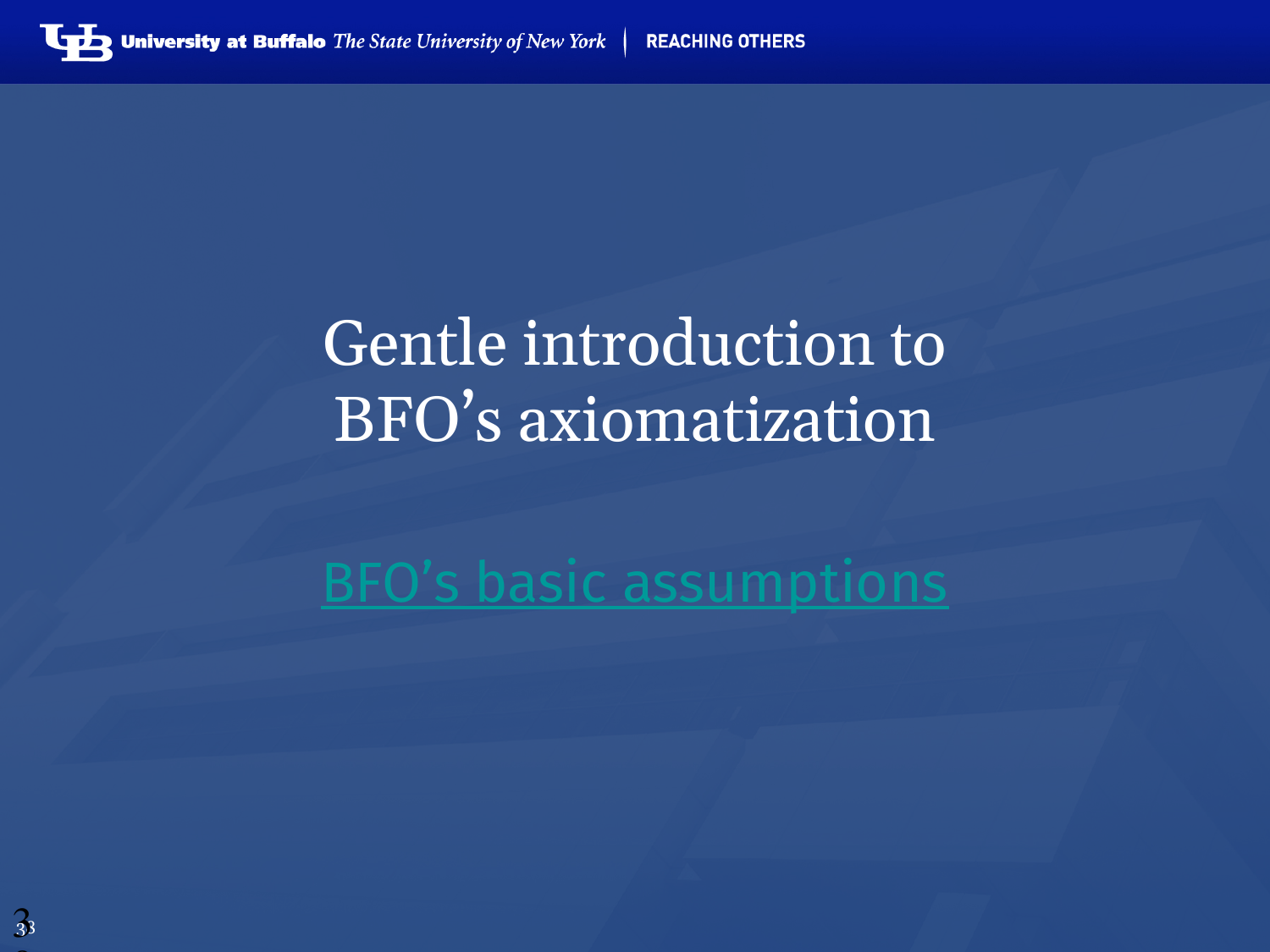

# Gentle introduction to BFO’s axiomatization
BFO’s basic assumptions
38